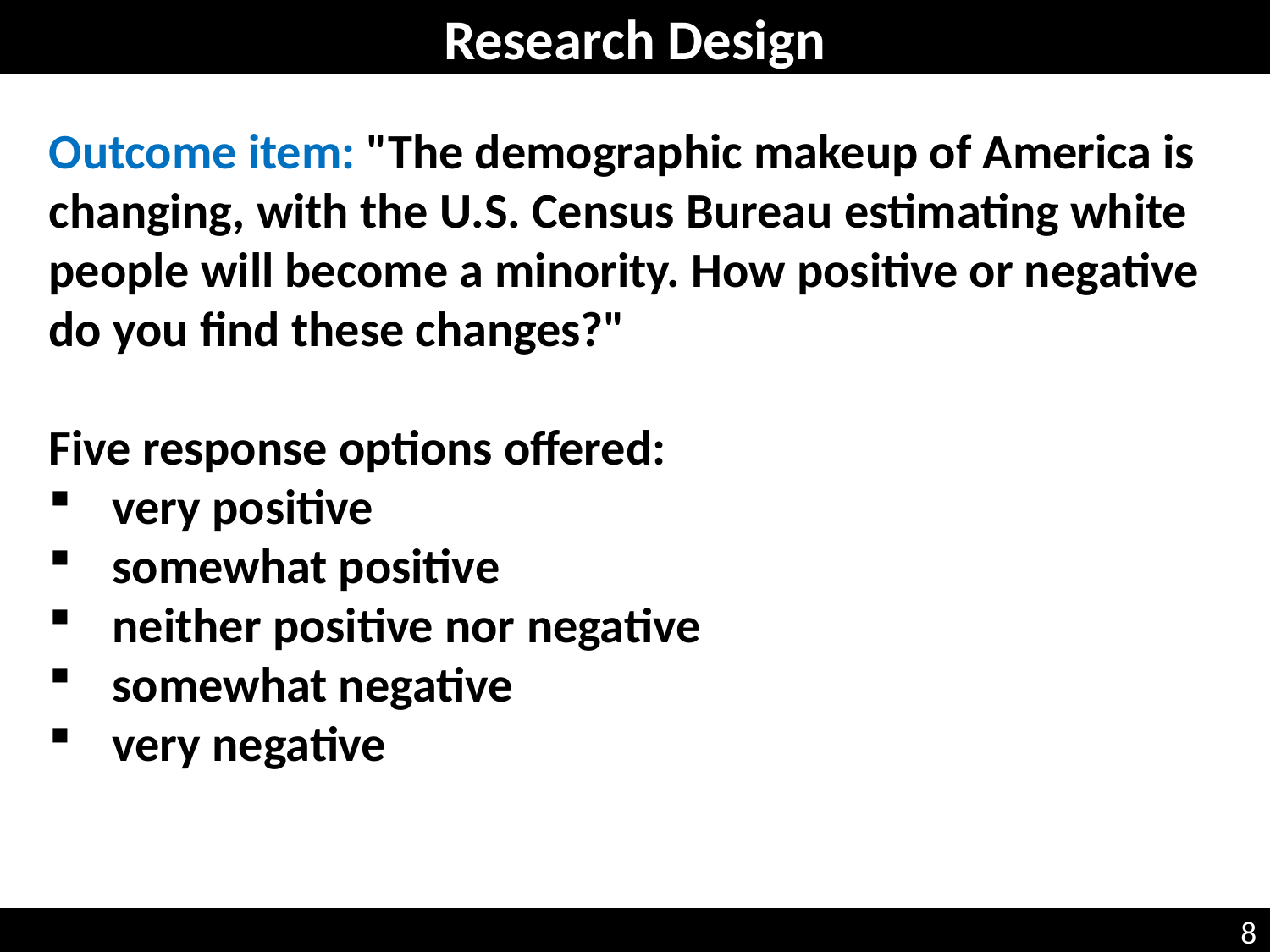

Research Design
Outcome item: "The demographic makeup of America is changing, with the U.S. Census Bureau estimating white people will become a minority. How positive or negative do you find these changes?"

Five response options offered:
very positive
somewhat positive
neither positive nor negative
somewhat negative
very negative
8